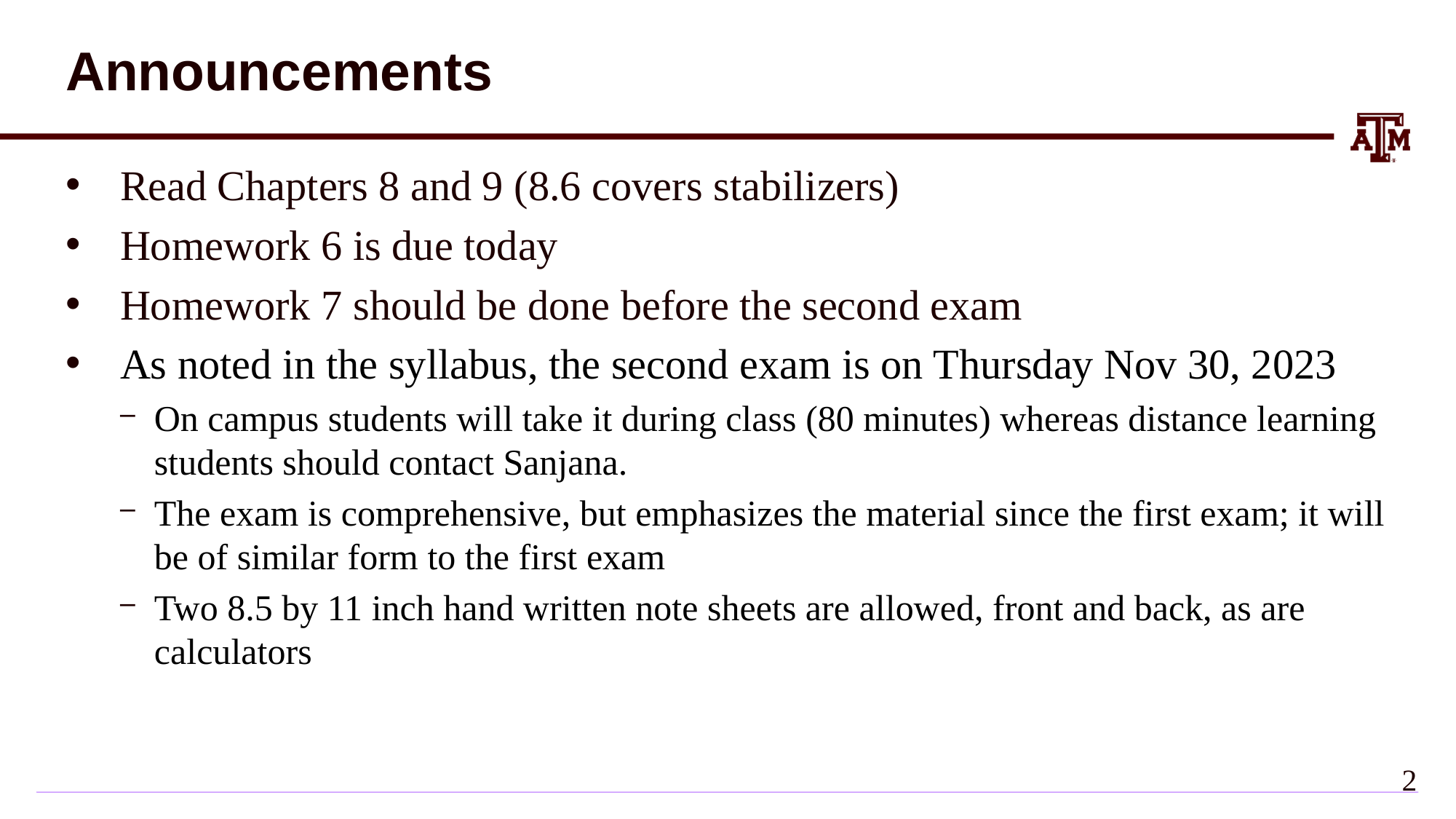

# Announcements
Read Chapters 8 and 9 (8.6 covers stabilizers)
Homework 6 is due today
Homework 7 should be done before the second exam
As noted in the syllabus, the second exam is on Thursday Nov 30, 2023
On campus students will take it during class (80 minutes) whereas distance learning students should contact Sanjana.
The exam is comprehensive, but emphasizes the material since the first exam; it will be of similar form to the first exam
Two 8.5 by 11 inch hand written note sheets are allowed, front and back, as are calculators

2